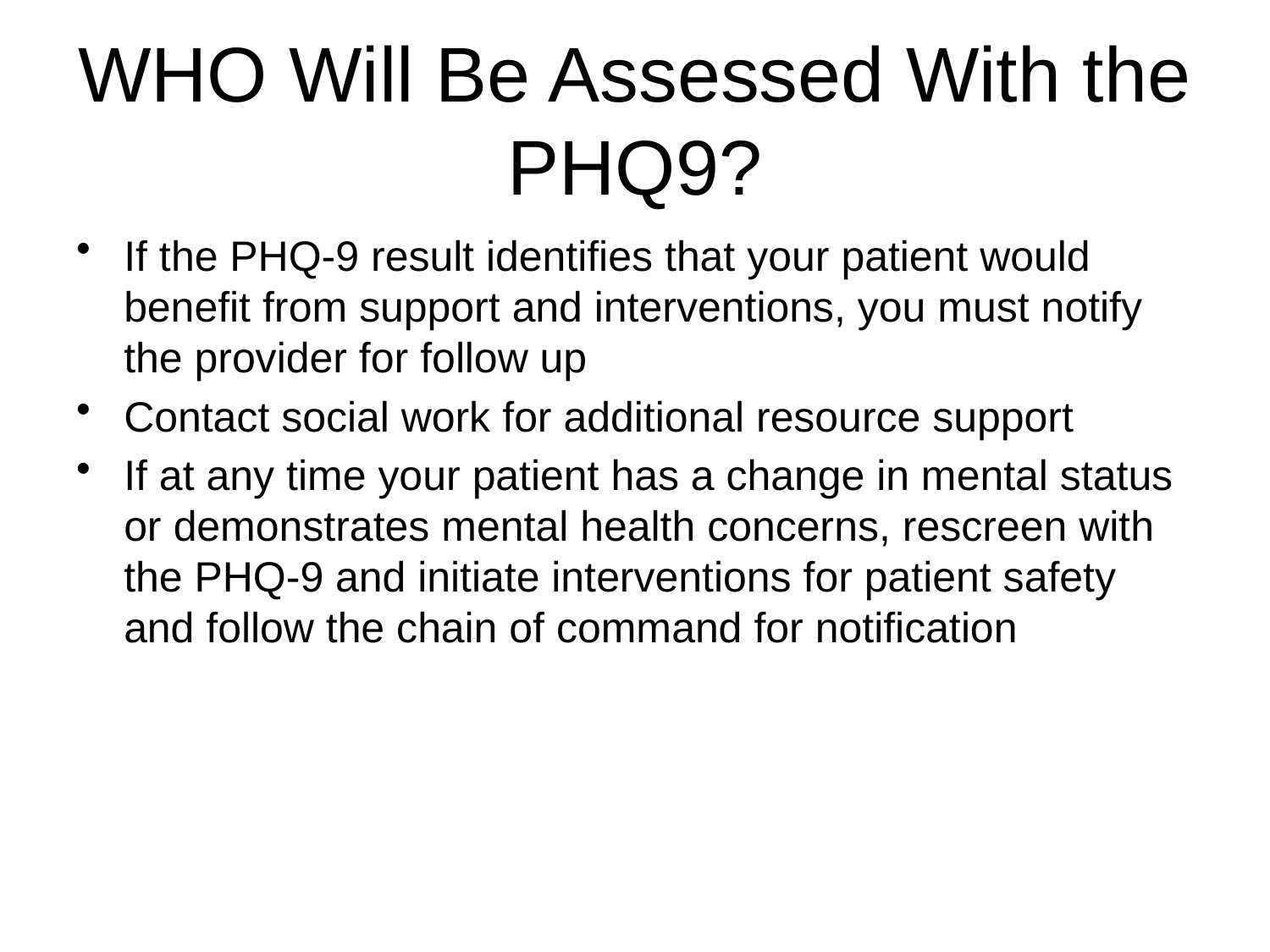

# WHO Will Be Assessed With the PHQ9?
If the PHQ-9 result identifies that your patient would benefit from support and interventions, you must notify the provider for follow up
Contact social work for additional resource support
If at any time your patient has a change in mental status or demonstrates mental health concerns, rescreen with the PHQ-9 and initiate interventions for patient safety and follow the chain of command for notification